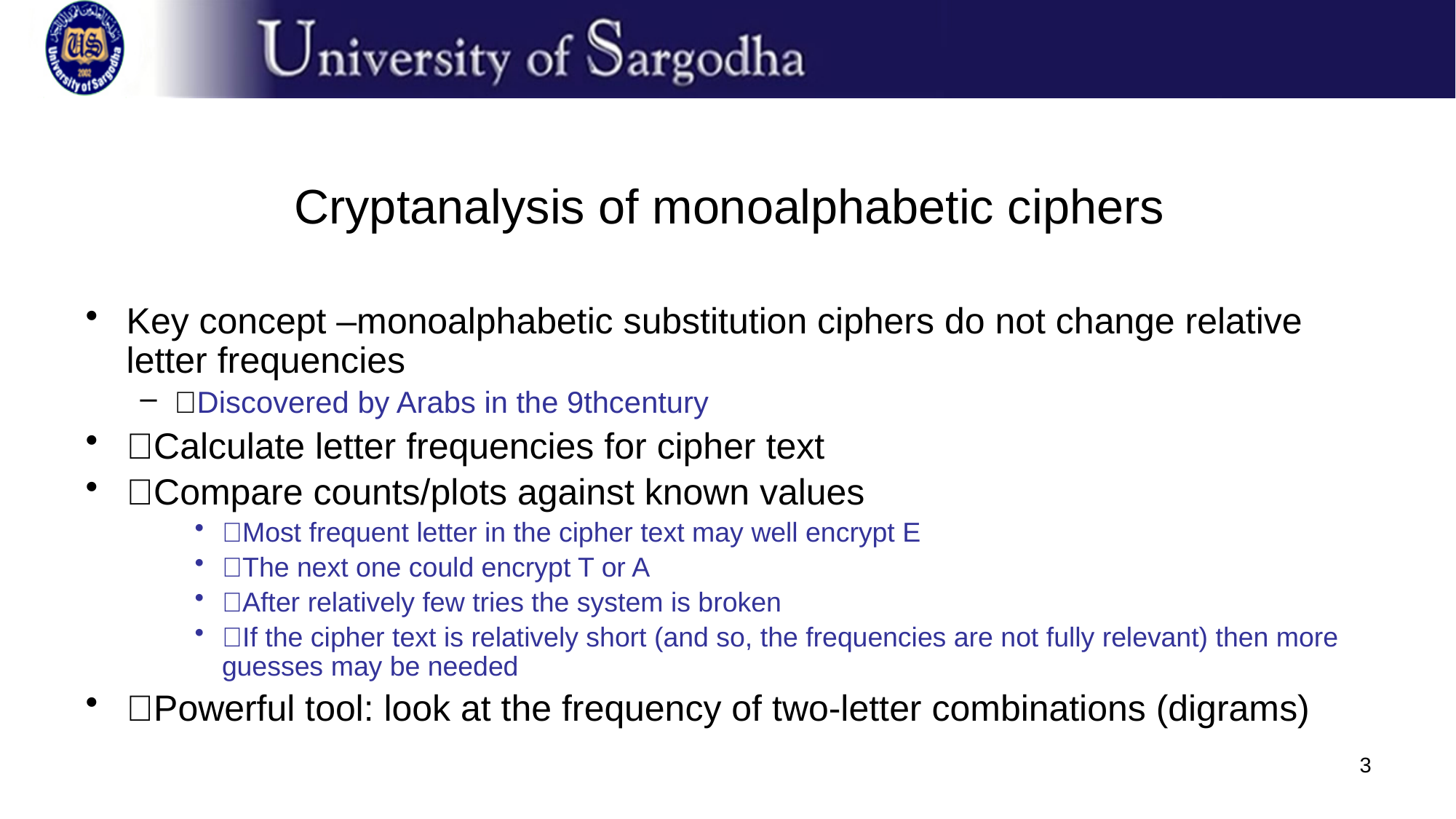

# Cryptanalysis of monoalphabetic ciphers

Key concept –monoalphabetic substitution ciphers do not change relative letter frequencies
􀂉Discovered by Arabs in the 9thcentury
􀂄Calculate letter frequencies for cipher text
􀂄Compare counts/plots against known values
􀂉Most frequent letter in the cipher text may well encrypt E
􀂉The next one could encrypt T or A
􀂉After relatively few tries the system is broken
􀂉If the cipher text is relatively short (and so, the frequencies are not fully relevant) then more guesses may be needed
􀂄Powerful tool: look at the frequency of two-letter combinations (digrams)

3